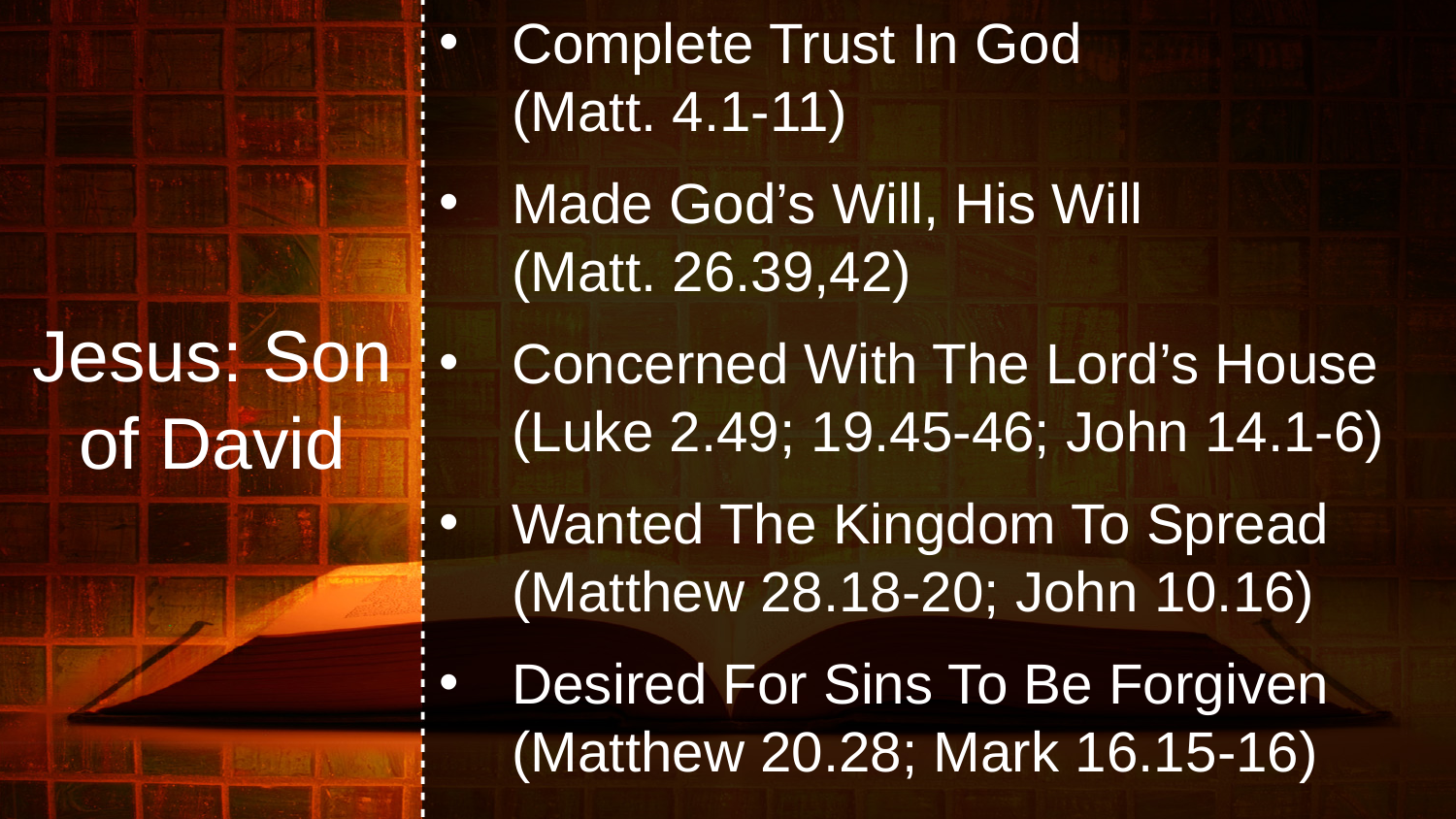

Complete Trust In God
(Matt. 4.1-11)
Made God’s Will, His Will
(Matt. 26.39,42)
Concerned With The Lord’s House (Luke 2.49; 19.45-46; John 14.1-6)
Wanted The Kingdom To Spread (Matthew 28.18-20; John 10.16)
Desired For Sins To Be Forgiven (Matthew 20.28; Mark 16.15-16)
Jesus: Son of David